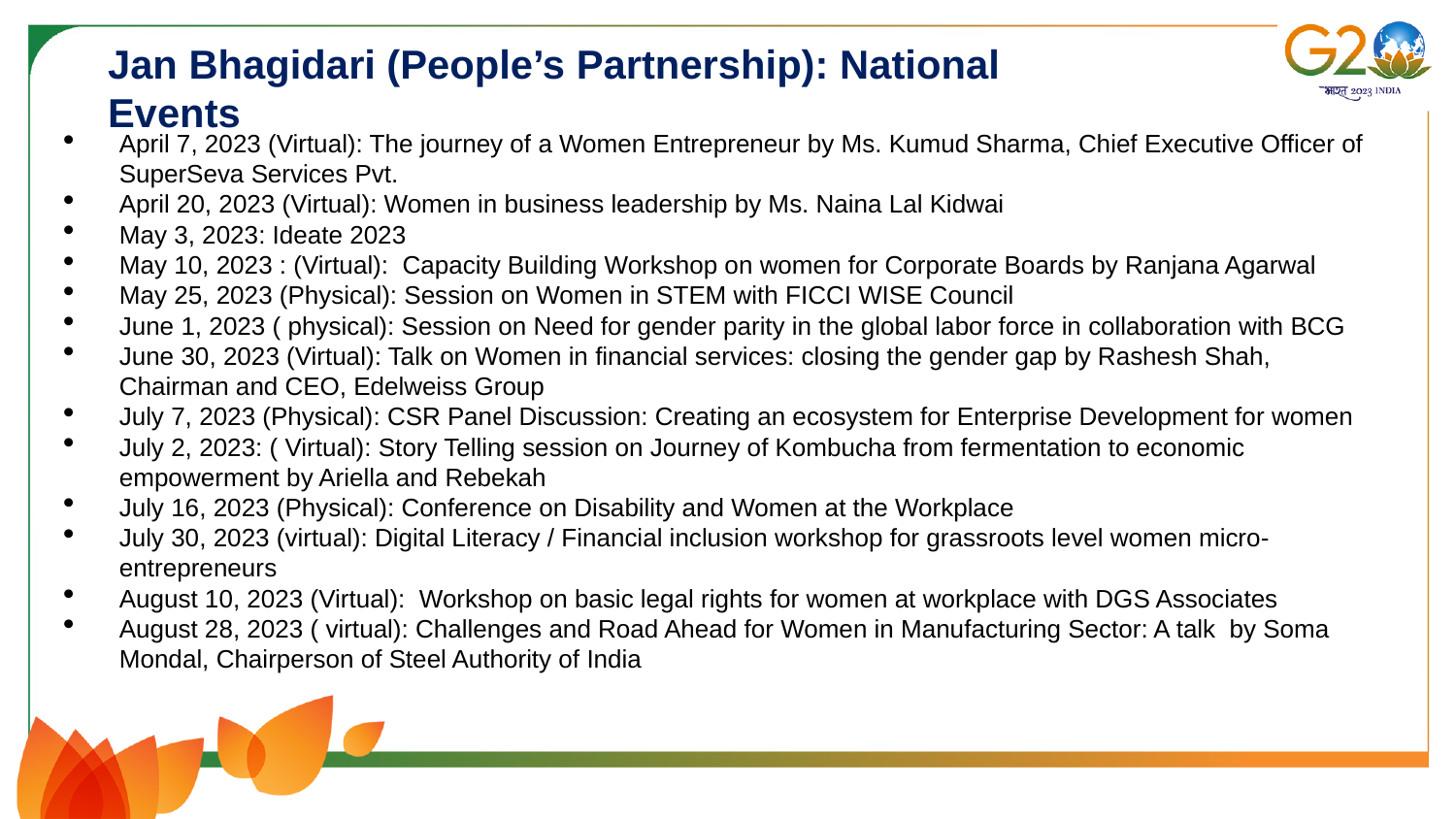

Jan Bhagidari (People’s Partnership): National Events
April 7, 2023 (Virtual): The journey of a Women Entrepreneur by Ms. Kumud Sharma, Chief Executive Officer of SuperSeva Services Pvt.
April 20, 2023 (Virtual): Women in business leadership by Ms. Naina Lal Kidwai
May 3, 2023: Ideate 2023
May 10, 2023 : (Virtual):  Capacity Building Workshop on women for Corporate Boards by Ranjana Agarwal
May 25, 2023 (Physical): Session on Women in STEM with FICCI WISE Council
June 1, 2023 ( physical): Session on Need for gender parity in the global labor force in collaboration with BCG
June 30, 2023 (Virtual): Talk on Women in financial services: closing the gender gap by Rashesh Shah, Chairman and CEO, Edelweiss Group
July 7, 2023 (Physical): CSR Panel Discussion: Creating an ecosystem for Enterprise Development for women
July 2, 2023: ( Virtual): Story Telling session on Journey of Kombucha from fermentation to economic empowerment by Ariella and Rebekah
July 16, 2023 (Physical): Conference on Disability and Women at the Workplace
July 30, 2023 (virtual): Digital Literacy / Financial inclusion workshop for grassroots level women micro-entrepreneurs
August 10, 2023 (Virtual):  Workshop on basic legal rights for women at workplace with DGS Associates
August 28, 2023 ( virtual): Challenges and Road Ahead for Women in Manufacturing Sector: A talk  by Soma Mondal, Chairperson of Steel Authority of India